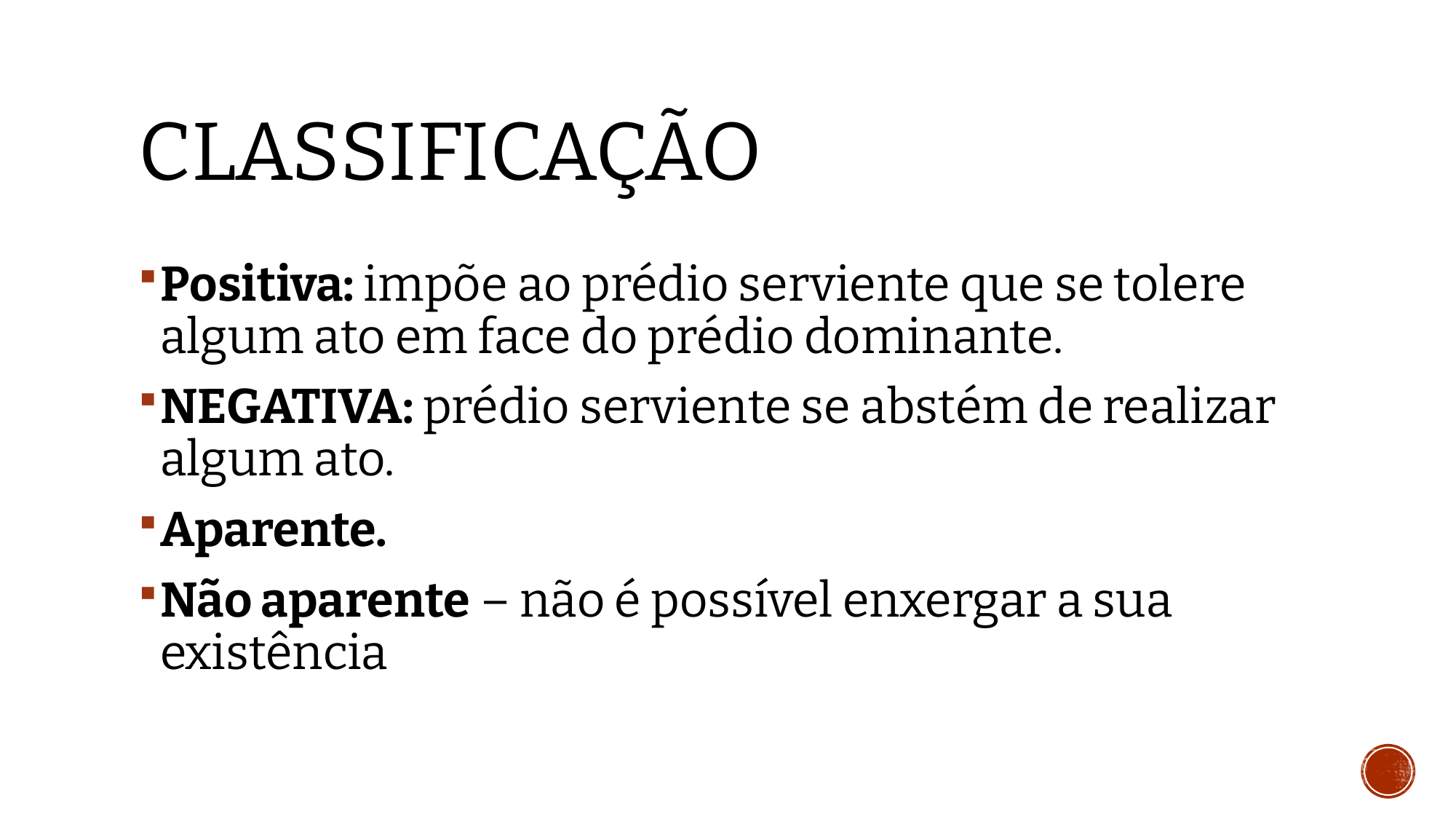

# classificação
Positiva: impõe ao prédio serviente que se tolere algum ato em face do prédio dominante.
NEGATIVA: prédio serviente se abstém de realizar algum ato.
Aparente.
Não aparente – não é possível enxergar a sua existência